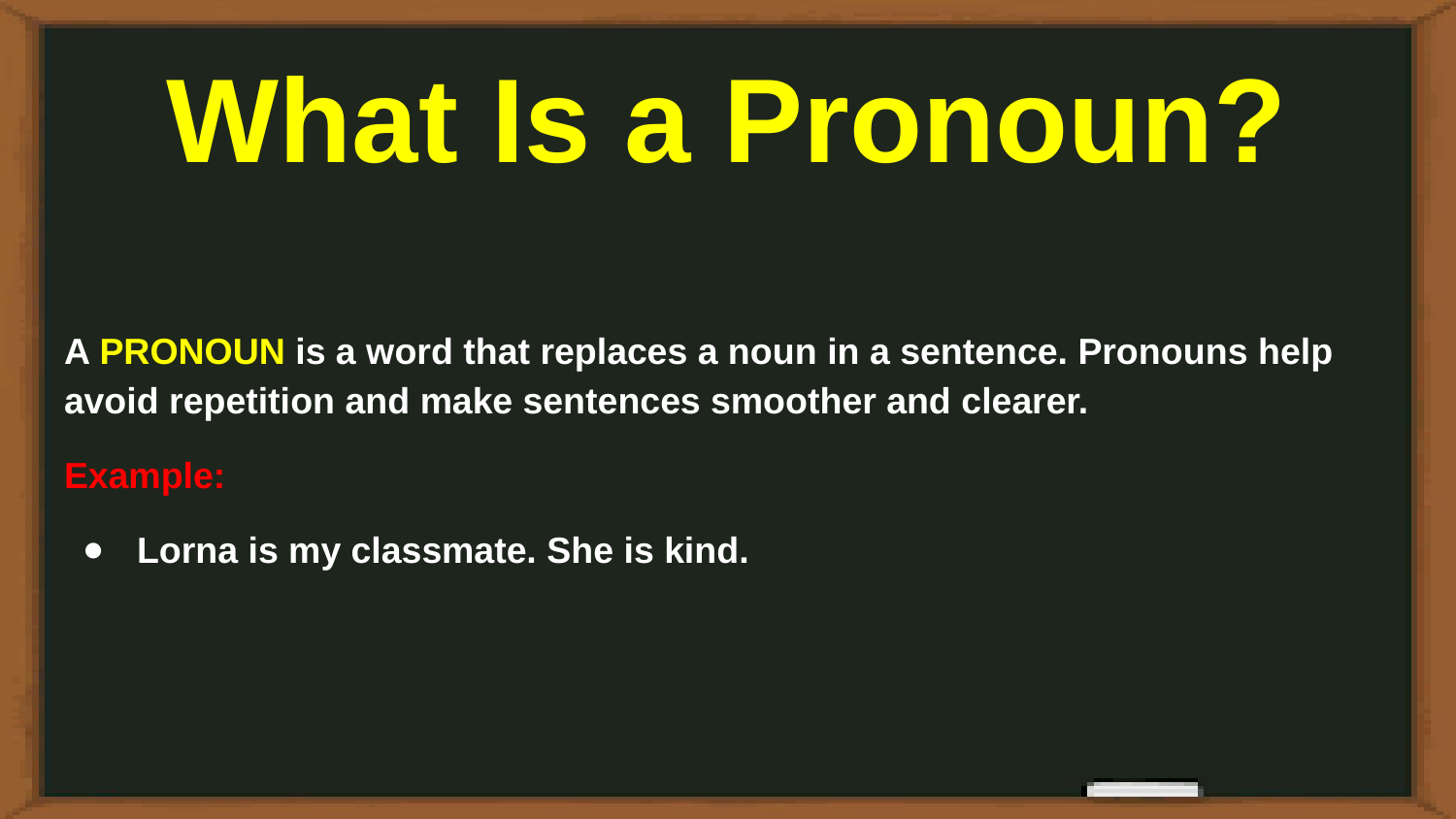

# What Is a Pronoun?
A PRONOUN is a word that replaces a noun in a sentence. Pronouns help avoid repetition and make sentences smoother and clearer.
Example:
Lorna is my classmate. She is kind.